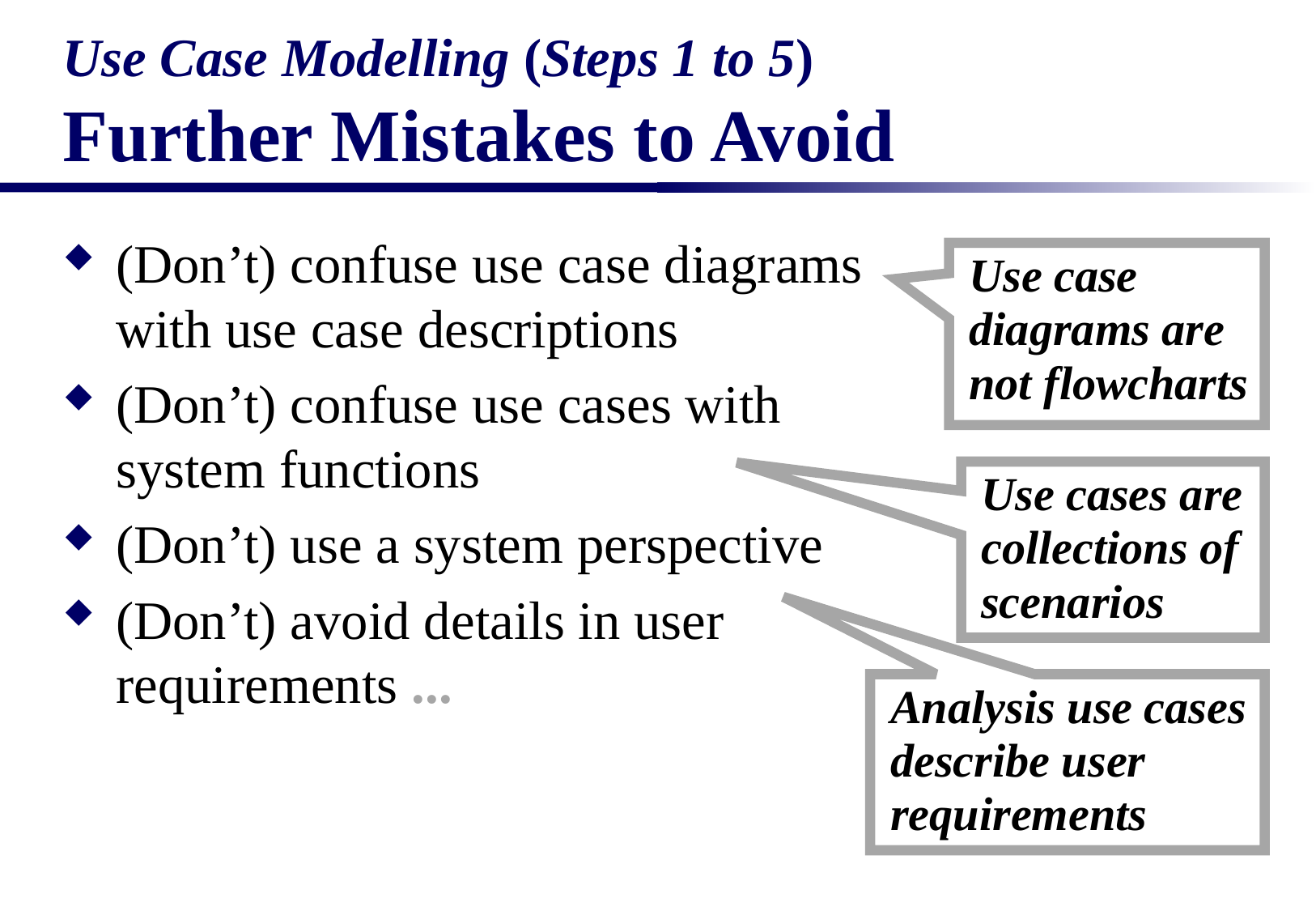

# Use Case Modelling (Steps 1 to 5) Further Mistakes to Avoid
(Don’t) confuse use case diagrams with use case descriptions
(Don’t) confuse use cases with system functions
(Don’t) use a system perspective
(Don’t) avoid details in user requirements ...
Use case diagrams are not flowcharts
Use cases are collections of scenarios
Analysis use cases describe user requirements